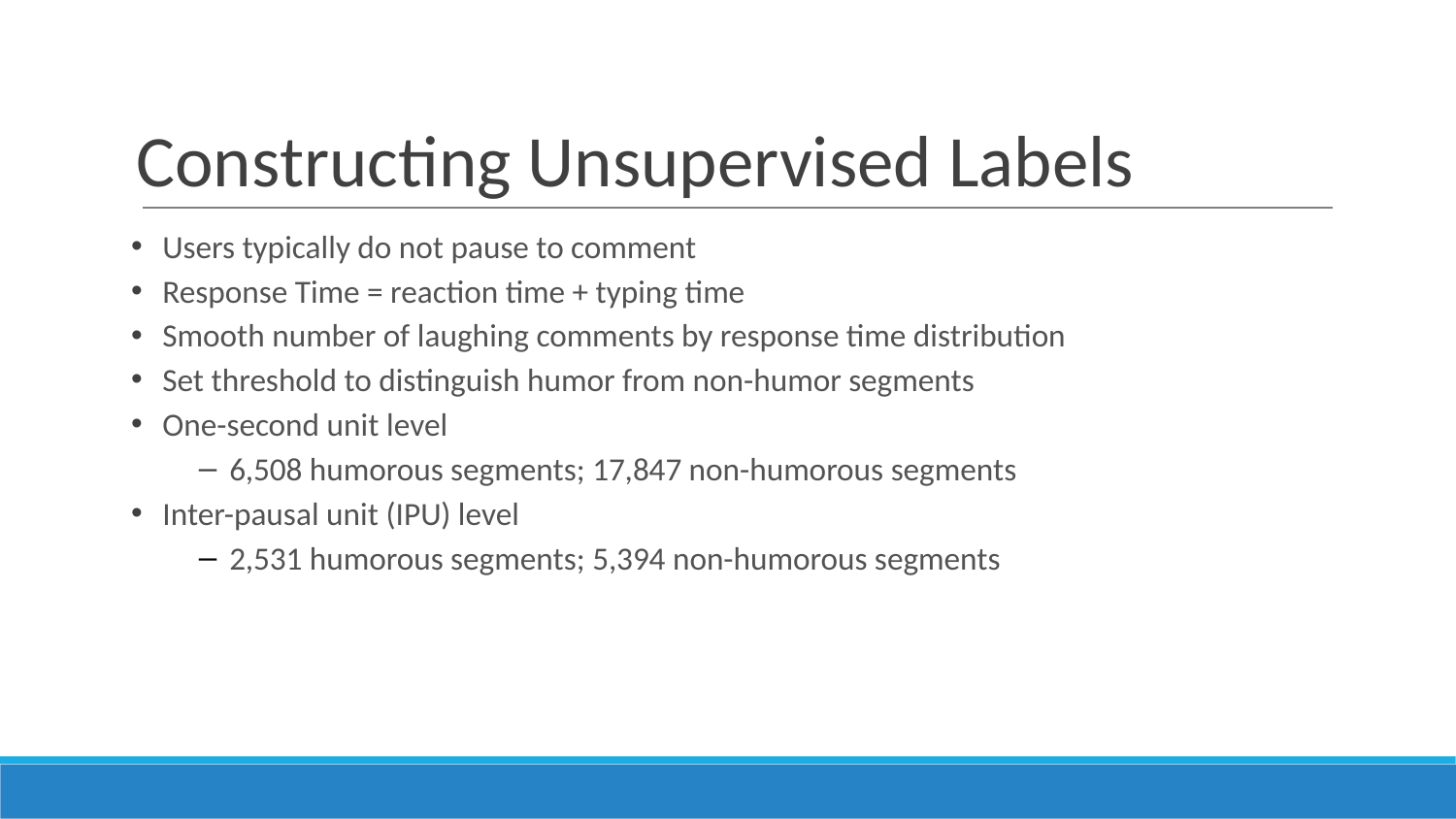

# Constructing Unsupervised Labels
Users typically do not pause to comment
Response Time = reaction time + typing time
Smooth number of laughing comments by response time distribution
Set threshold to distinguish humor from non-humor segments
One-second unit level
6,508 humorous segments; 17,847 non-humorous segments
Inter-pausal unit (IPU) level
2,531 humorous segments; 5,394 non-humorous segments